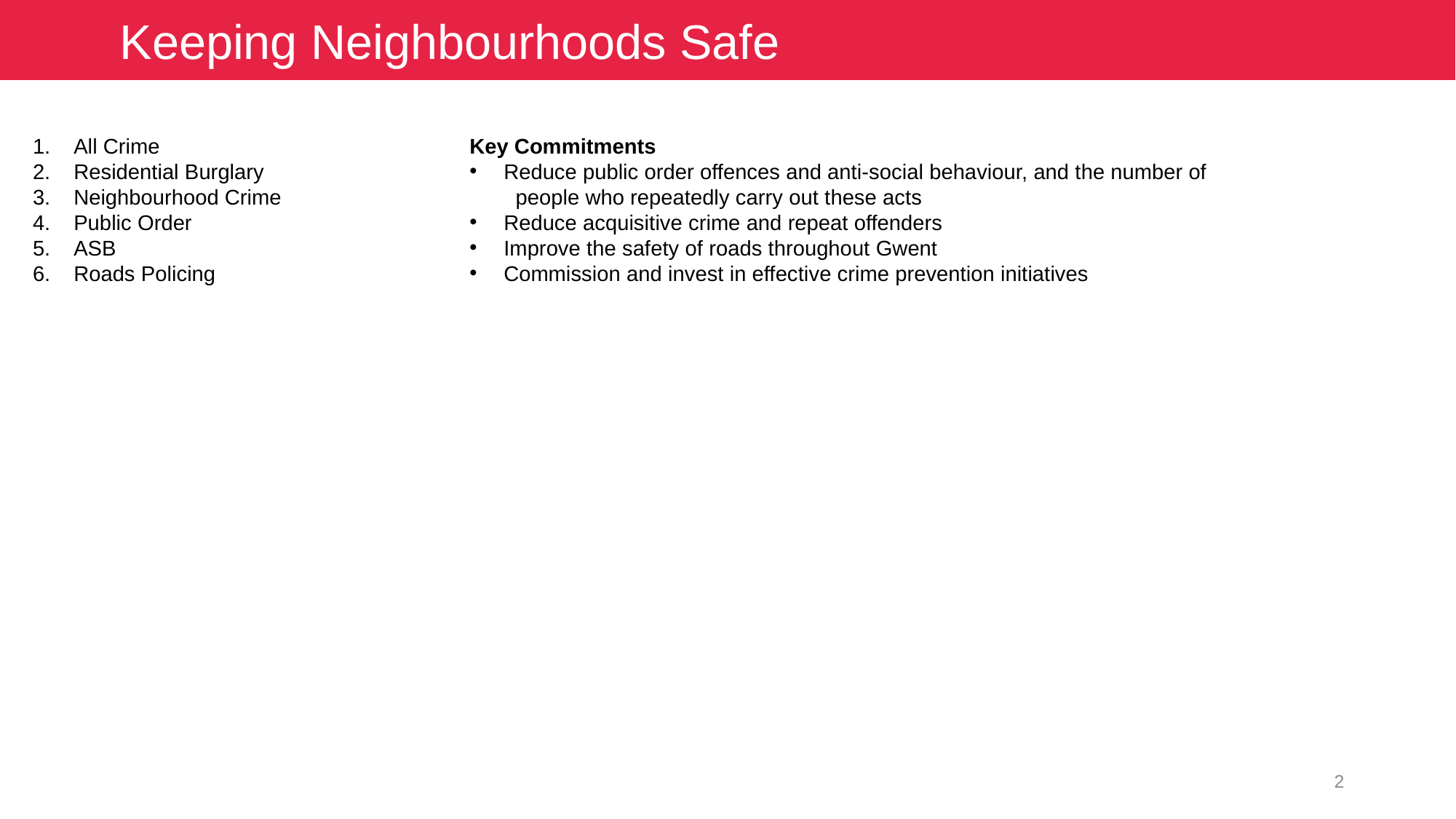

Keeping Neighbourhoods Safe
All Crime
Residential Burglary
Neighbourhood Crime
Public Order
ASB
Roads Policing

Key Commitments
Reduce public order offences and anti-social behaviour, and the number of   people who repeatedly carry out these acts
Reduce acquisitive crime and repeat offenders
Improve the safety of roads throughout Gwent
Commission and invest in effective crime prevention initiatives

2